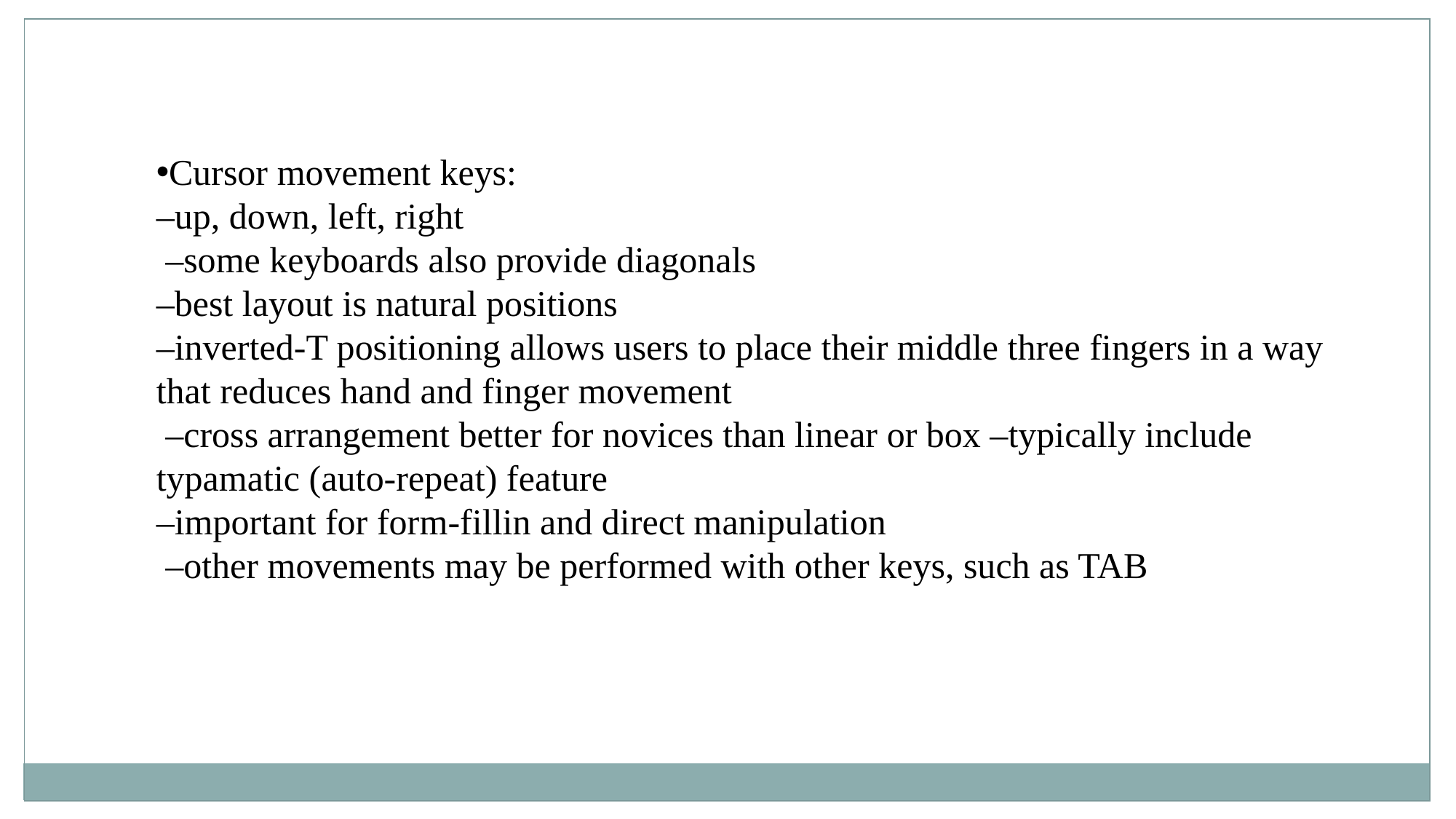

Cursor movement keys:
–up, down, left, right
 –some keyboards also provide diagonals
–best layout is natural positions
–inverted-T positioning allows users to place their middle three fingers in a way that reduces hand and finger movement
 –cross arrangement better for novices than linear or box –typically include typamatic (auto-repeat) feature
–important for form-fillin and direct manipulation
 –other movements may be performed with other keys, such as TAB